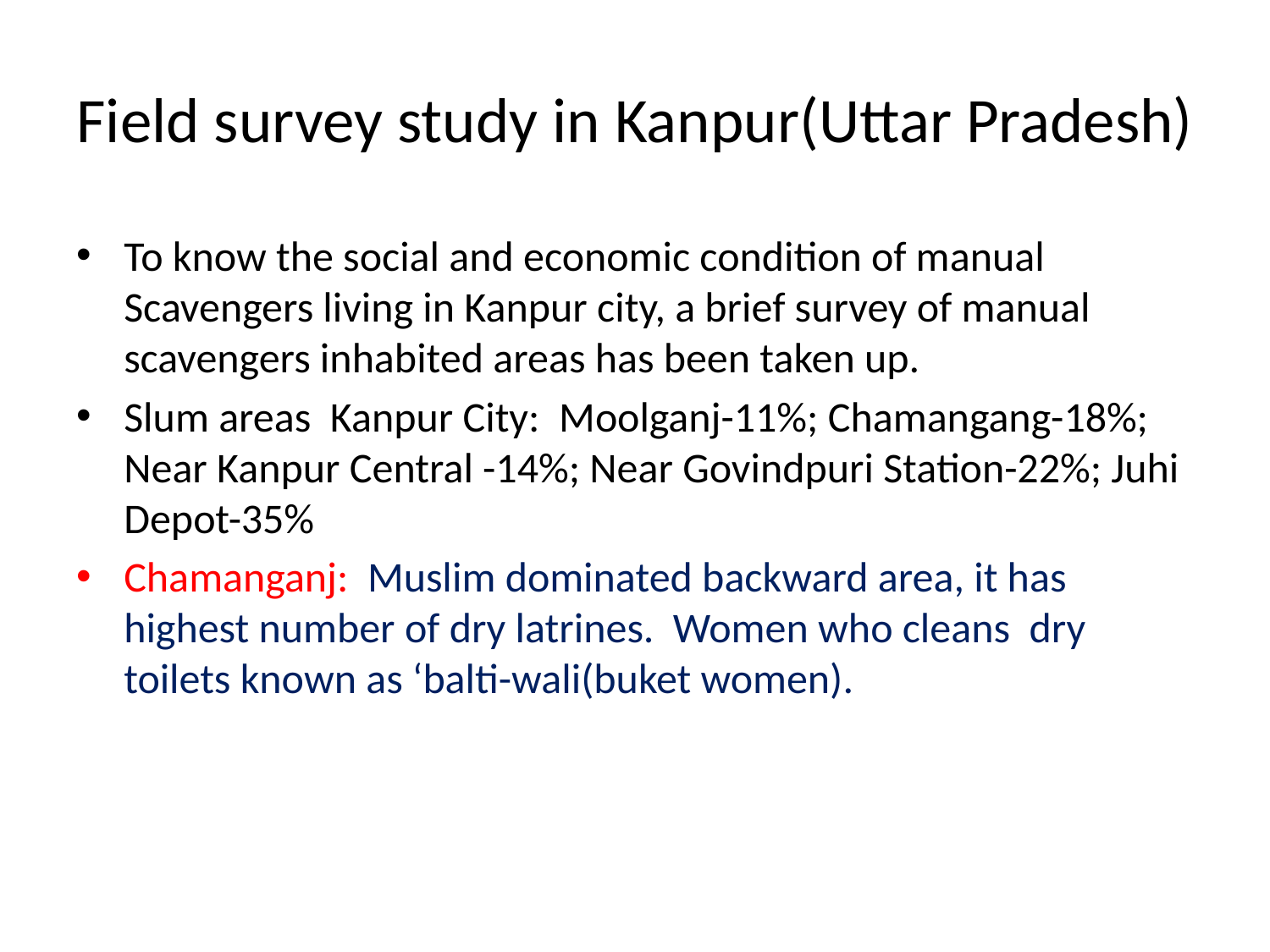

# Field survey study in Kanpur(Uttar Pradesh)
To know the social and economic condition of manual Scavengers living in Kanpur city, a brief survey of manual scavengers inhabited areas has been taken up.
Slum areas  Kanpur City:  Moolganj-11%; Chamangang-18%; Near Kanpur Central -14%; Near Govindpuri Station-22%; Juhi Depot-35%
Chamanganj:  Muslim dominated backward area, it has highest number of dry latrines.  Women who cleans  dry toilets known as ‘balti-wali(buket women).